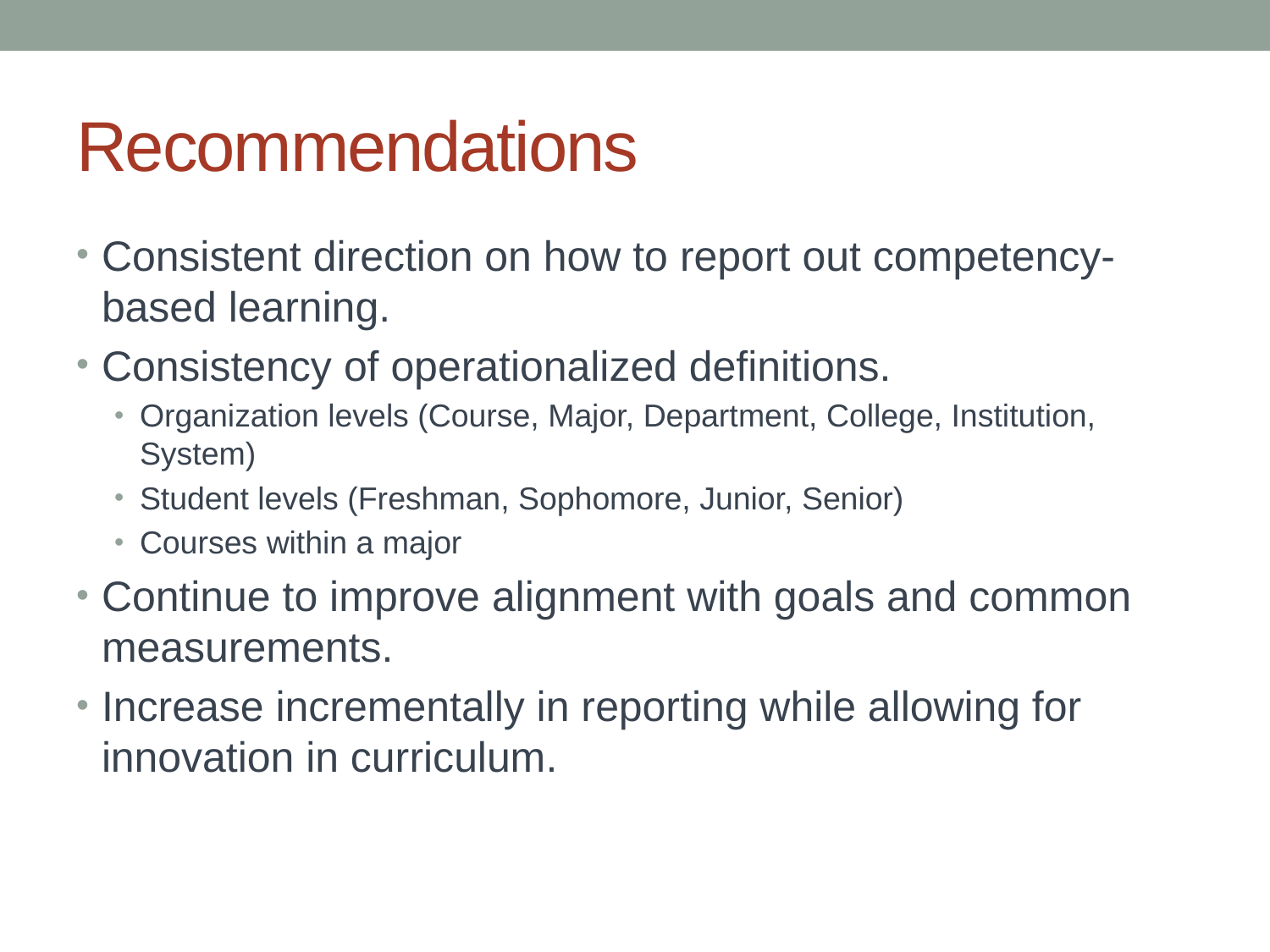

# Recommendations
Consistent direction on how to report out competency-based learning.
Consistency of operationalized definitions.
Organization levels (Course, Major, Department, College, Institution, System)
Student levels (Freshman, Sophomore, Junior, Senior)
Courses within a major
Continue to improve alignment with goals and common measurements.
Increase incrementally in reporting while allowing for innovation in curriculum.